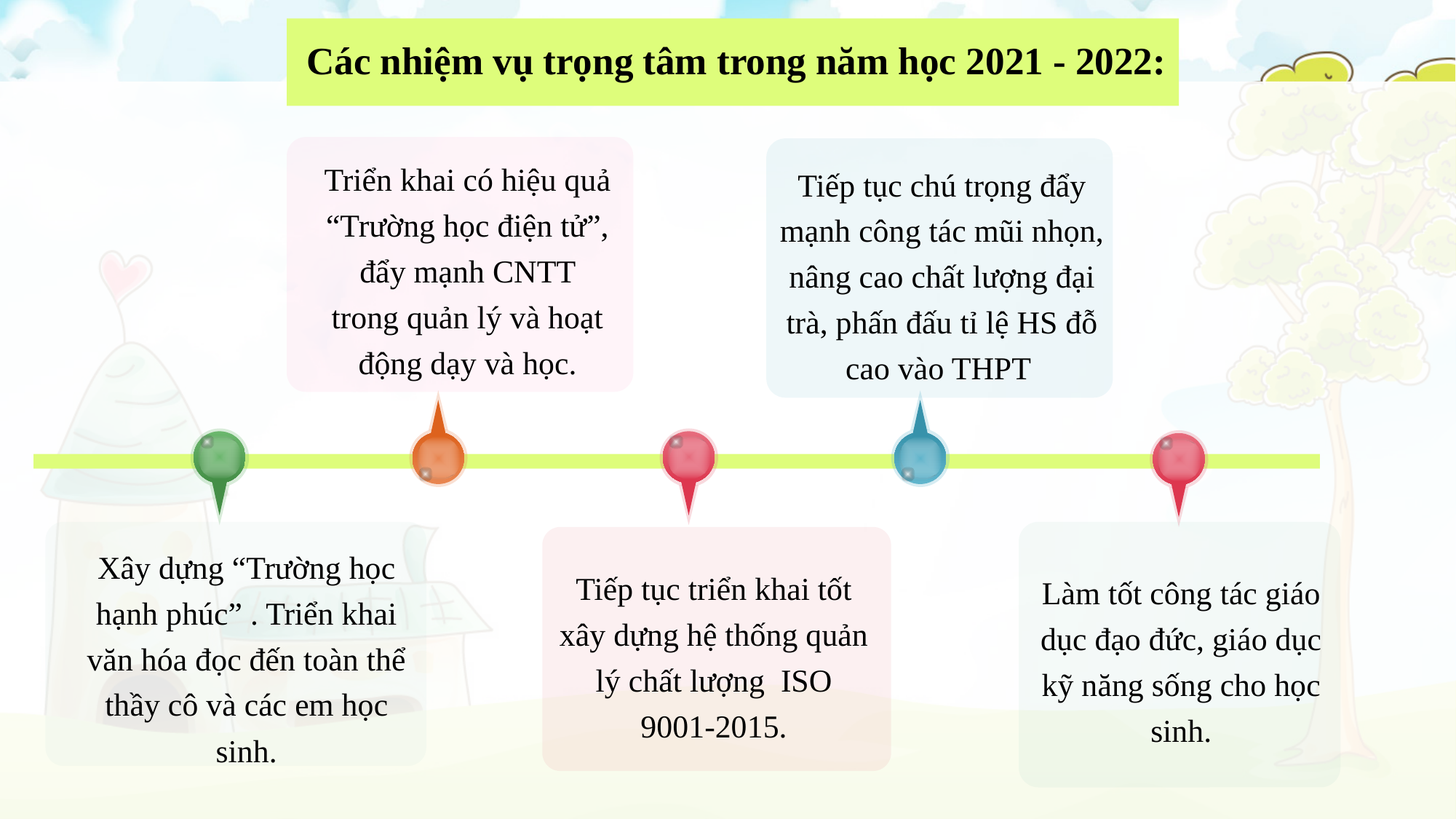

# Các nhiệm vụ trọng tâm trong năm học 2021 - 2022:

Triển khai có hiệu quả “Trường học điện tử”, đẩy mạnh CNTT trong quản lý và hoạt động dạy và học.
Tiếp tục chú trọng đẩy mạnh công tác mũi nhọn, nâng cao chất lượng đại trà, phấn đấu tỉ lệ HS đỗ cao vào THPT

Xây dựng “Trường học hạnh phúc” . Triển khai văn hóa đọc đến toàn thể thầy cô và các em học sinh.
Tiếp tục triển khai tốt xây dựng hệ thống quản lý chất lượng  ISO 9001-2015.
Làm tốt công tác giáo dục đạo đức, giáo dục kỹ năng sống cho học sinh.